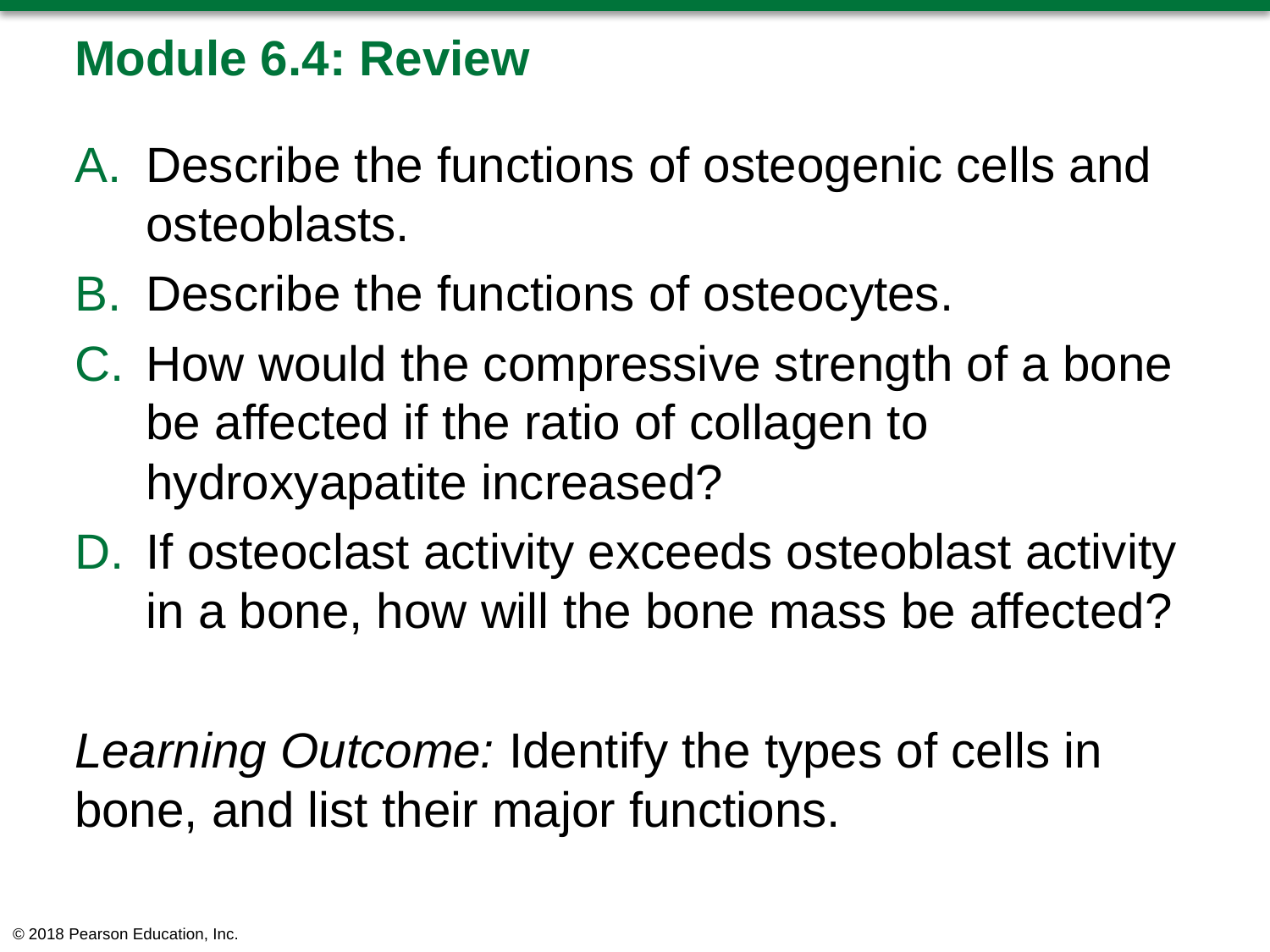

# Module 6.4: Review
Describe the functions of osteogenic cells and osteoblasts.
Describe the functions of osteocytes.
How would the compressive strength of a bone be affected if the ratio of collagen to hydroxyapatite increased?
If osteoclast activity exceeds osteoblast activity in a bone, how will the bone mass be affected?

Learning Outcome: Identify the types of cells in bone, and list their major functions.
© 2018 Pearson Education, Inc.